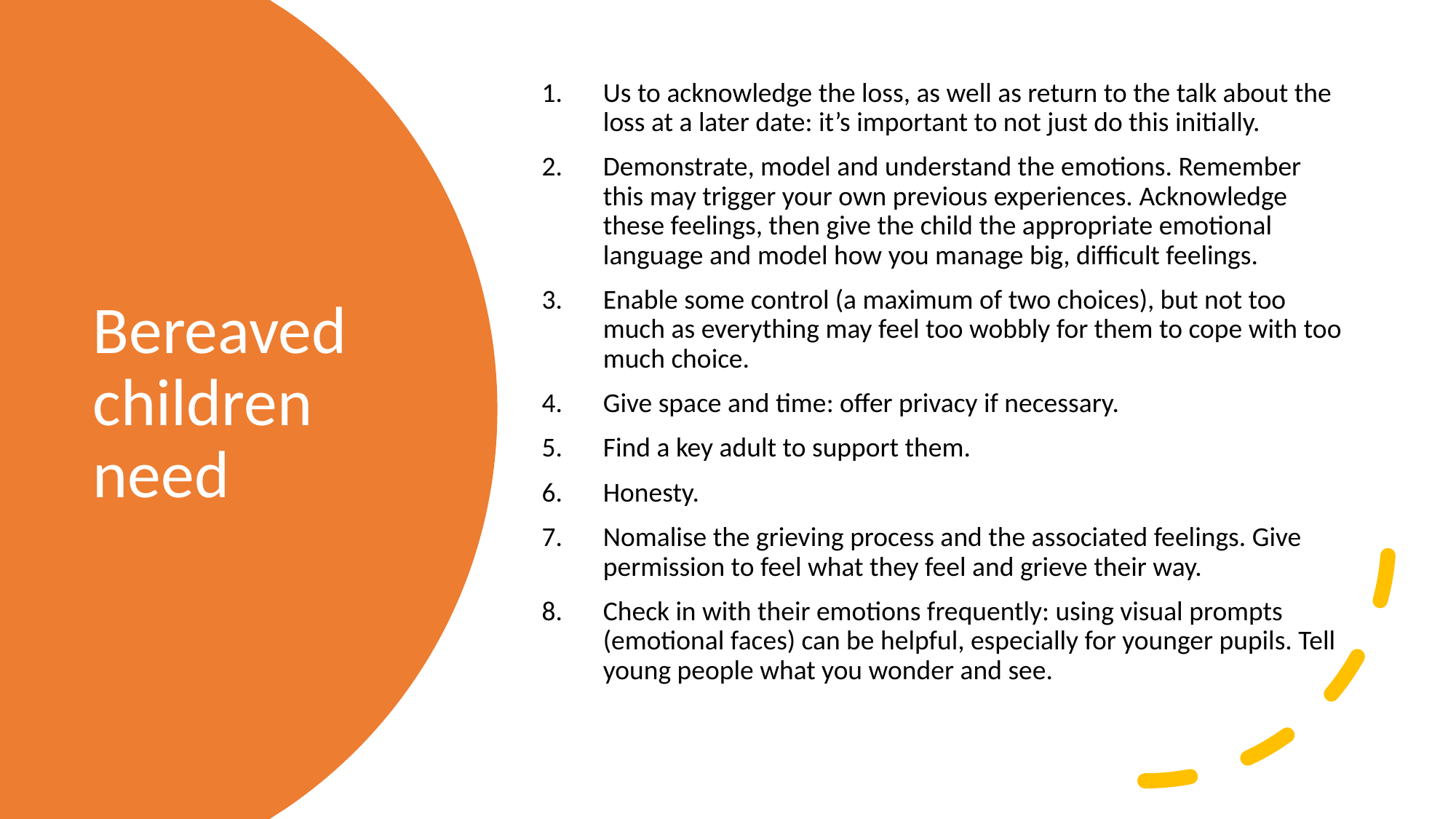

Us to acknowledge the loss, as well as return to the talk about the loss at a later date: it’s important to not just do this initially.
Demonstrate, model and understand the emotions. Remember this may trigger your own previous experiences. Acknowledge these feelings, then give the child the appropriate emotional language and model how you manage big, difficult feelings.
Enable some control (a maximum of two choices), but not too much as everything may feel too wobbly for them to cope with too much choice.
Give space and time: offer privacy if necessary.
Find a key adult to support them.
Honesty.
Nomalise the grieving process and the associated feelings. Give permission to feel what they feel and grieve their way.
Check in with their emotions frequently: using visual prompts (emotional faces) can be helpful, especially for younger pupils. Tell young people what you wonder and see.

# Bereaved children need